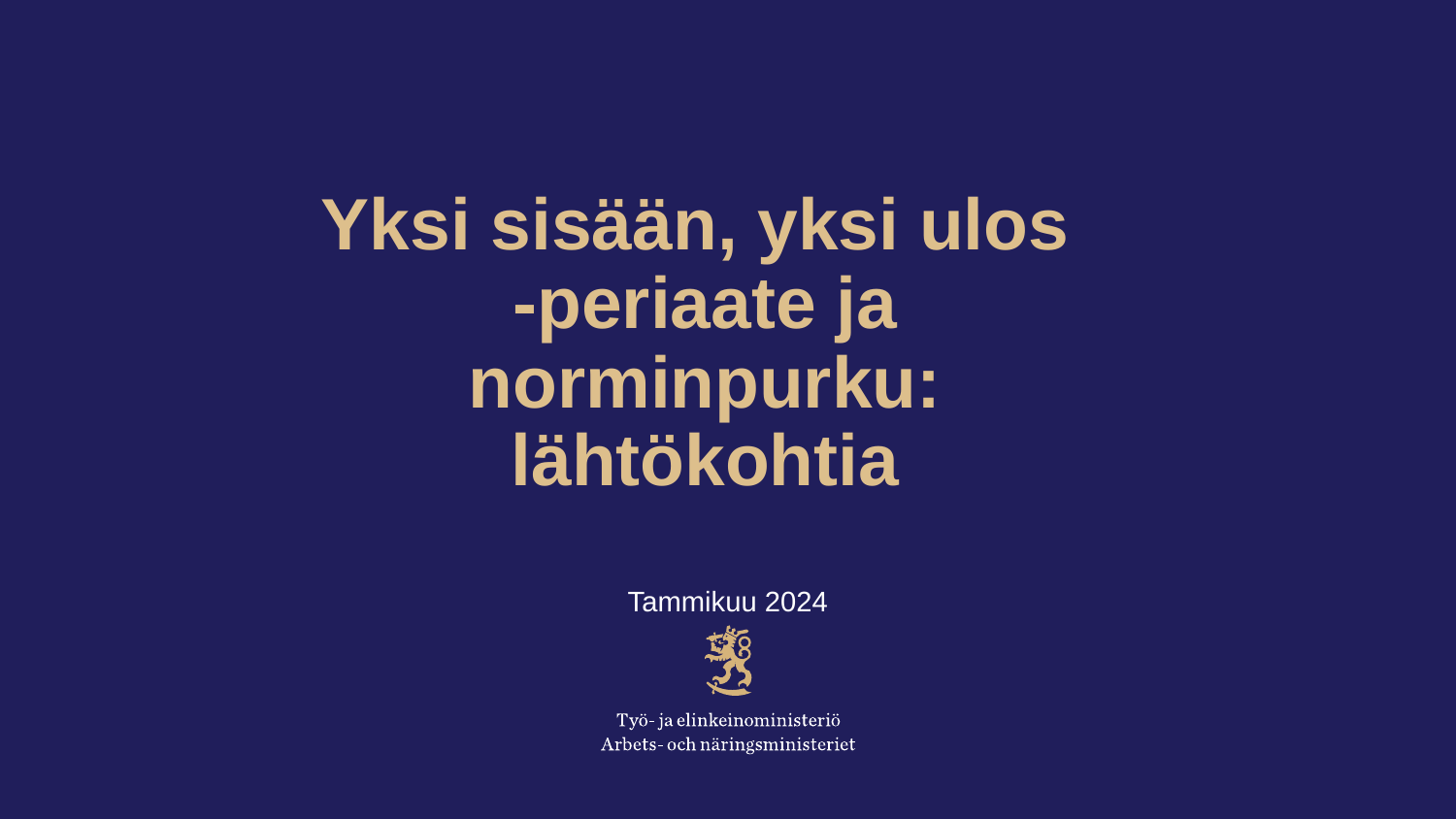

# Yksi sisään, yksi ulos -periaate ja norminpurku: lähtökohtia
Tammikuu 2024